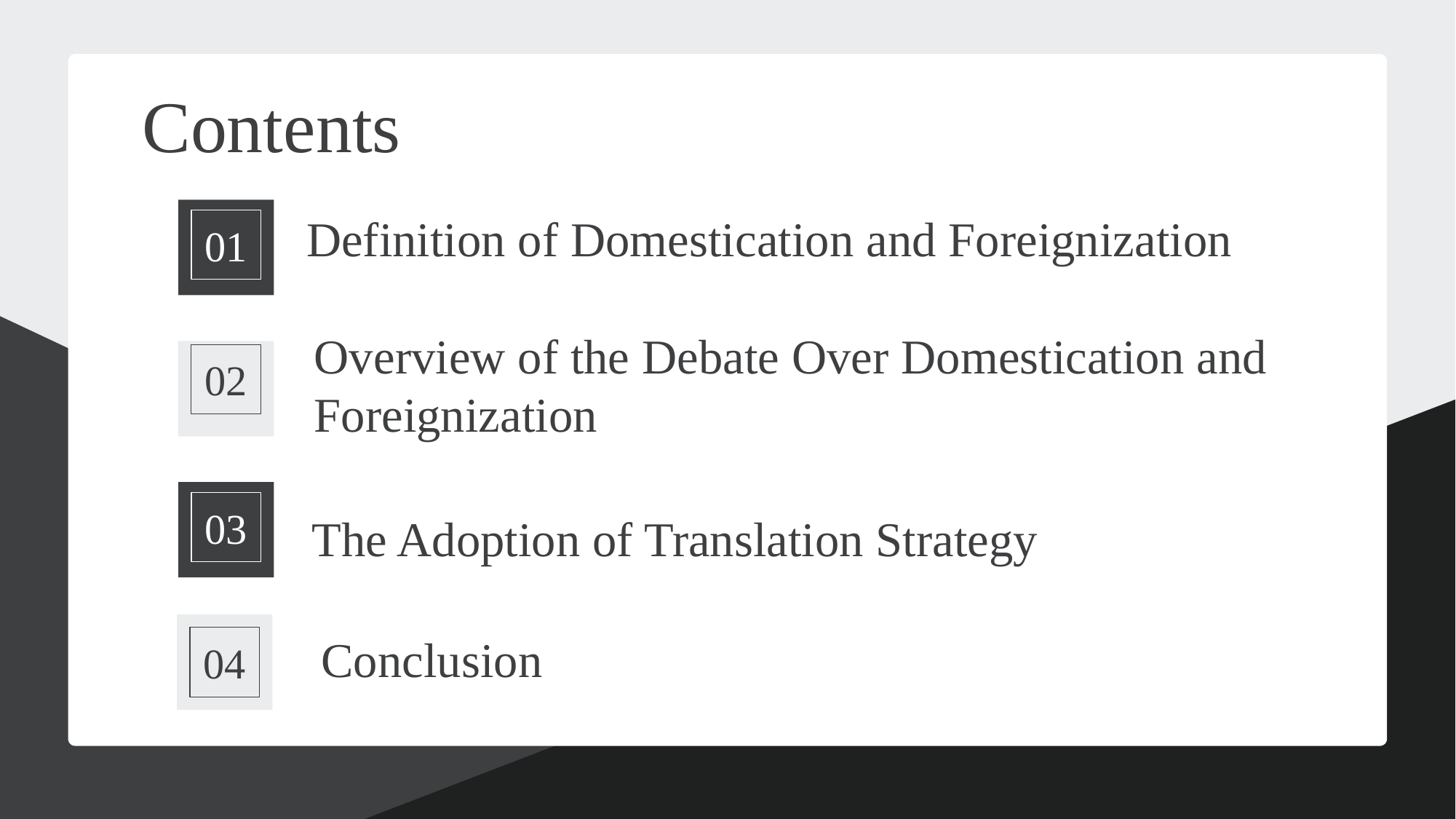

Contents

01
Definition of Domestication and Foreignization
Overview of the Debate Over Domestication and Foreignization

02

03
The Adoption of Translation Strategy

04
Conclusion